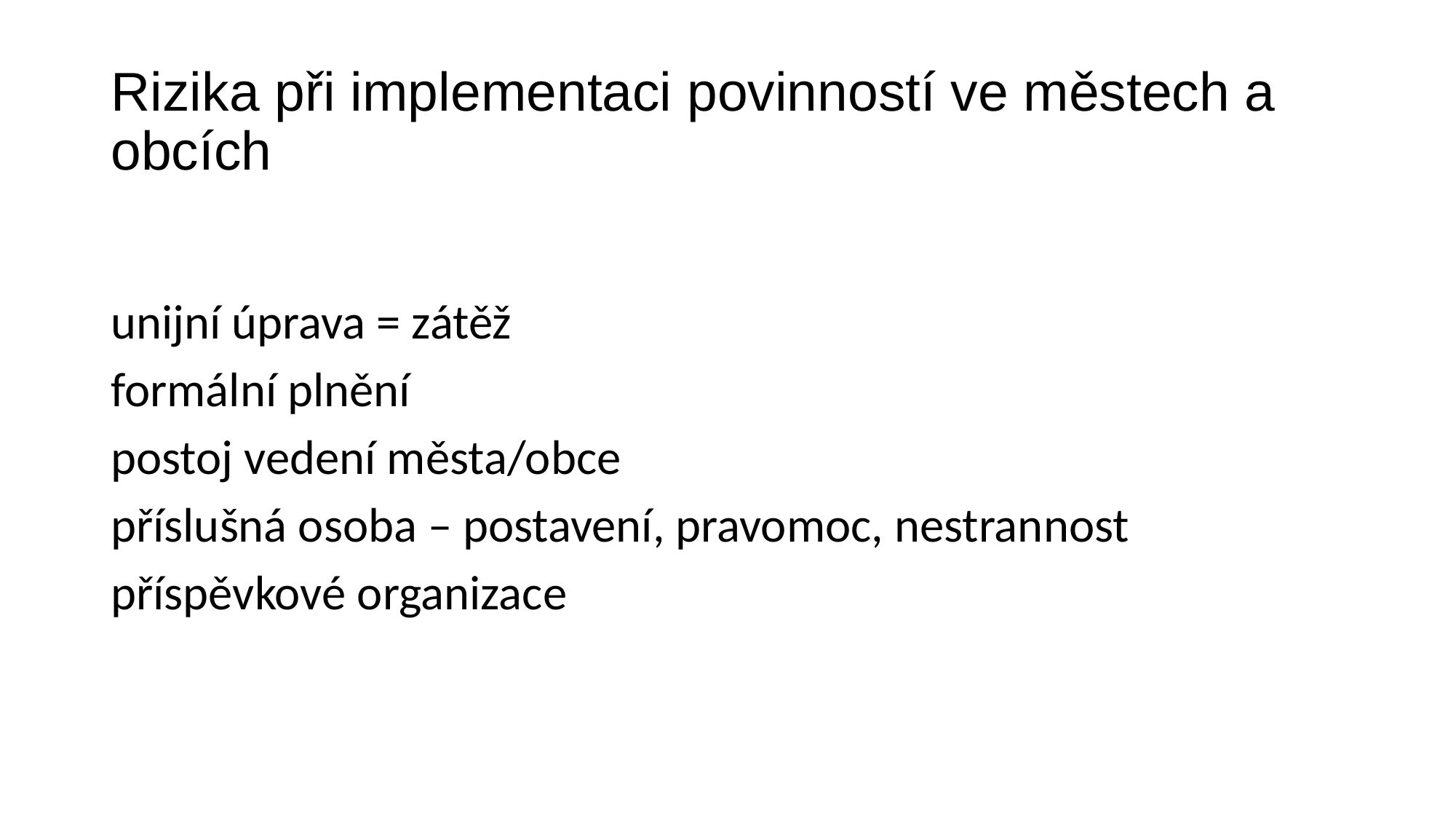

# Rizika při implementaci povinností ve městech a obcích

unijní úprava = zátěž
formální plnění
postoj vedení města/obce
příslušná osoba – postavení, pravomoc, nestrannost
příspěvkové organizace